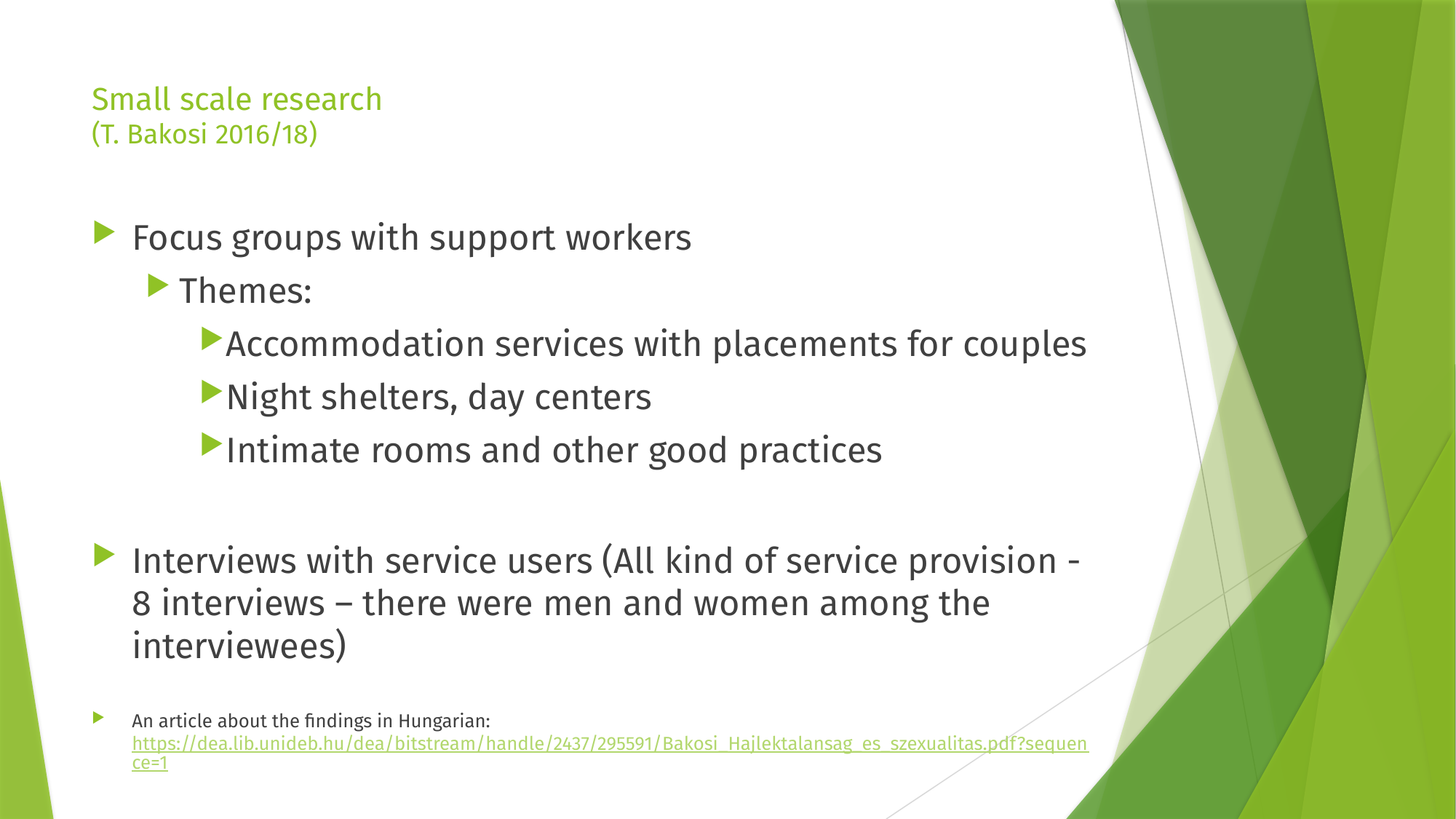

# Small scale research (T. Bakosi 2016/18)
Focus groups with support workers
Themes:
Accommodation services with placements for couples
Night shelters, day centers
Intimate rooms and other good practices

Interviews with service users (All kind of service provision - 8 interviews – there were men and women among the interviewees)

An article about the findings in Hungarian: https://dea.lib.unideb.hu/dea/bitstream/handle/2437/295591/Bakosi_Hajlektalansag_es_szexualitas.pdf?sequence=1